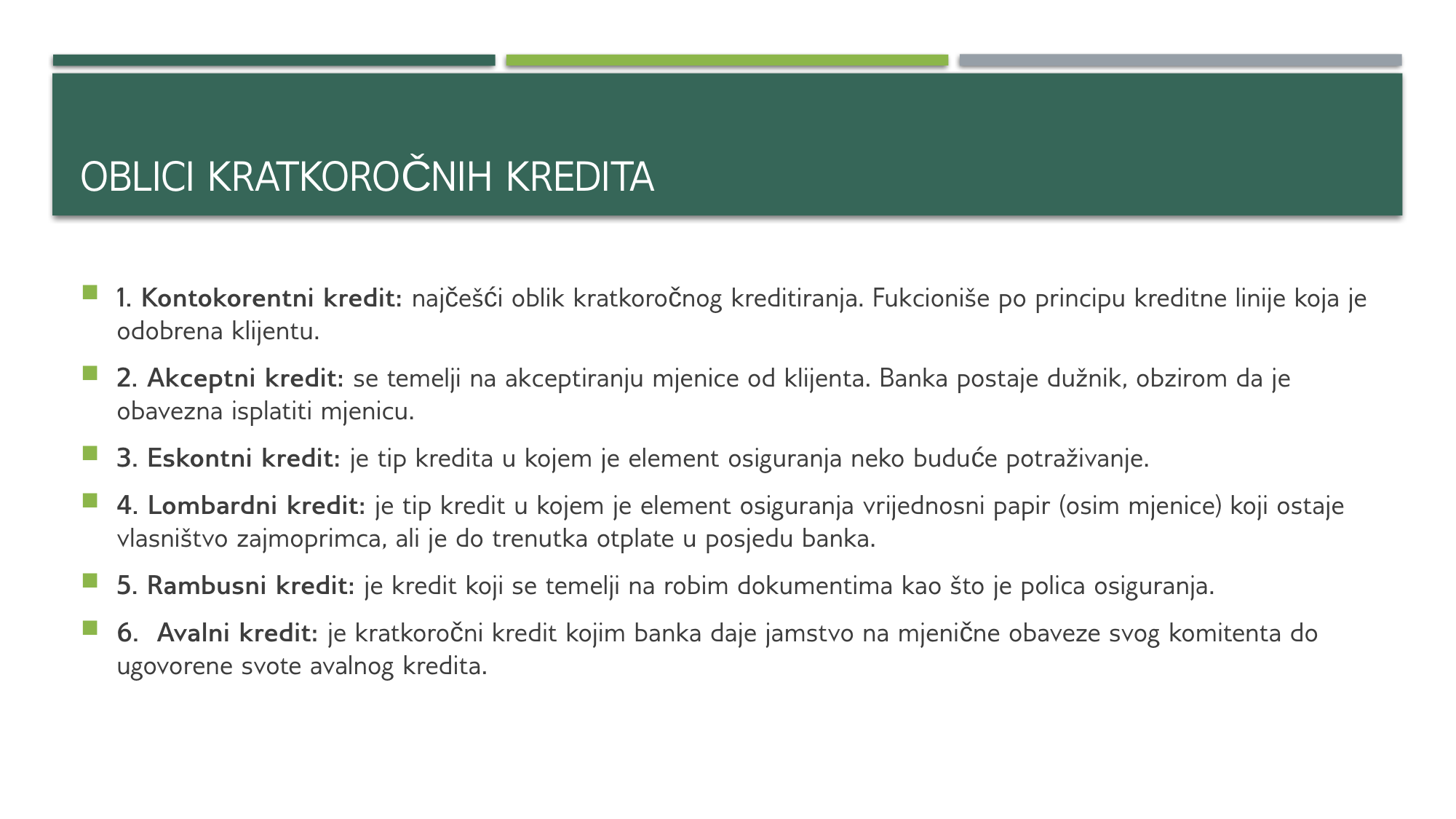

# Oblici kratkoročnih kredita
1. Kontokorentni kredit: najčešći oblik kratkoročnog kreditiranja. Fukcioniše po principu kreditne linije koja je odobrena klijentu.
2. Akceptni kredit: se temelji na akceptiranju mjenice od klijenta. Banka postaje dužnik, obzirom da je obavezna isplatiti mjenicu.
3. Eskontni kredit: je tip kredita u kojem je element osiguranja neko buduće potraživanje.
4. Lombardni kredit: je tip kredit u kojem je element osiguranja vrijednosni papir (osim mjenice) koji ostaje vlasništvo zajmoprimca, ali je do trenutka otplate u posjedu banka.
5. Rambusni kredit: je kredit koji se temelji na robim dokumentima kao što je polica osiguranja.
6.  Avalni kredit: je kratkoročni kredit kojim banka daje jamstvo na mjenične obaveze svog komitenta do ugovorene svote avalnog kredita.